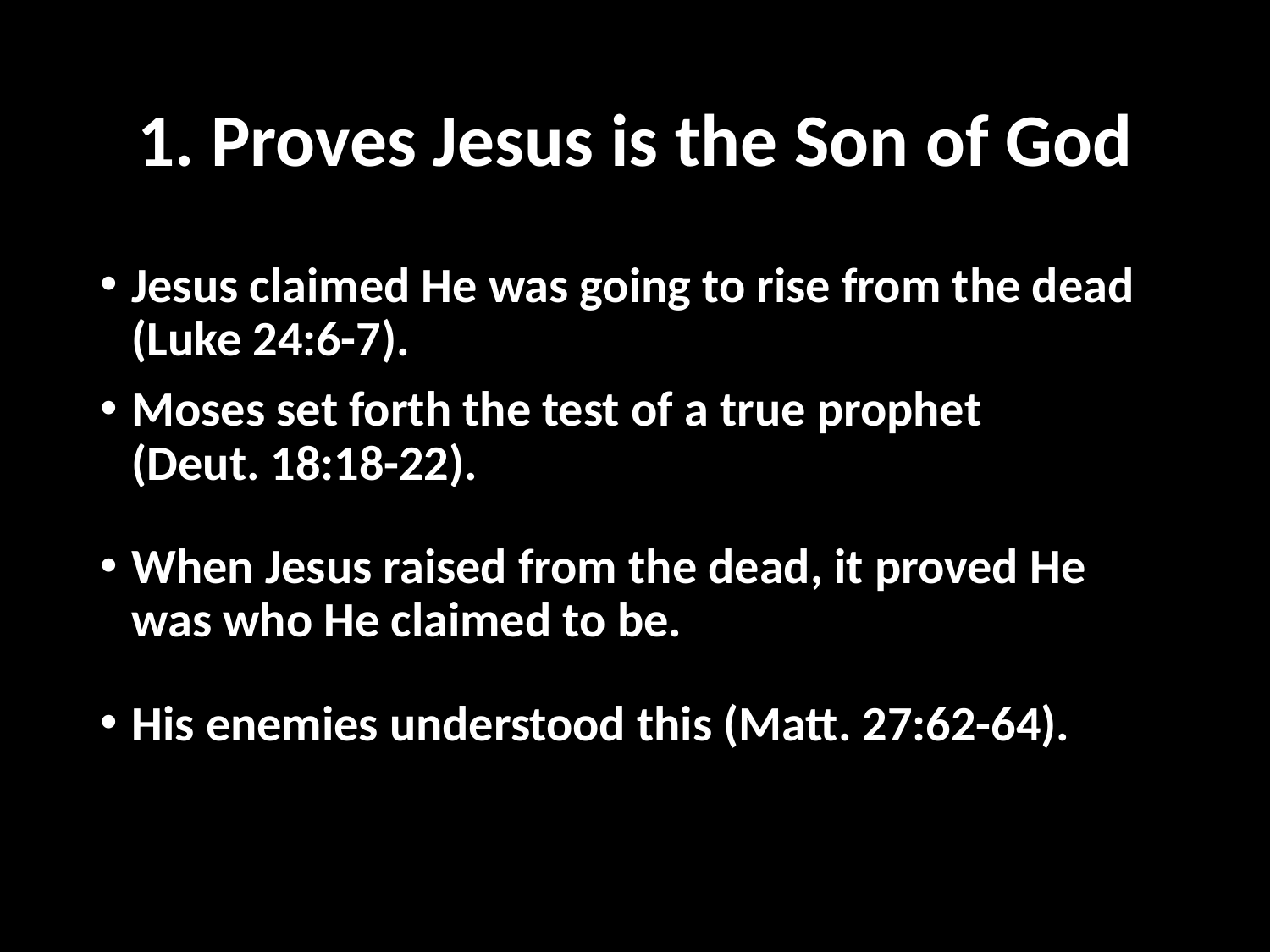

# 1. Proves Jesus is the Son of God
Jesus claimed He was going to rise from the dead (Luke 24:6-7).
Moses set forth the test of a true prophet
(Deut. 18:18-22).

When Jesus raised from the dead, it proved He was who He claimed to be.

His enemies understood this (Matt. 27:62-64).